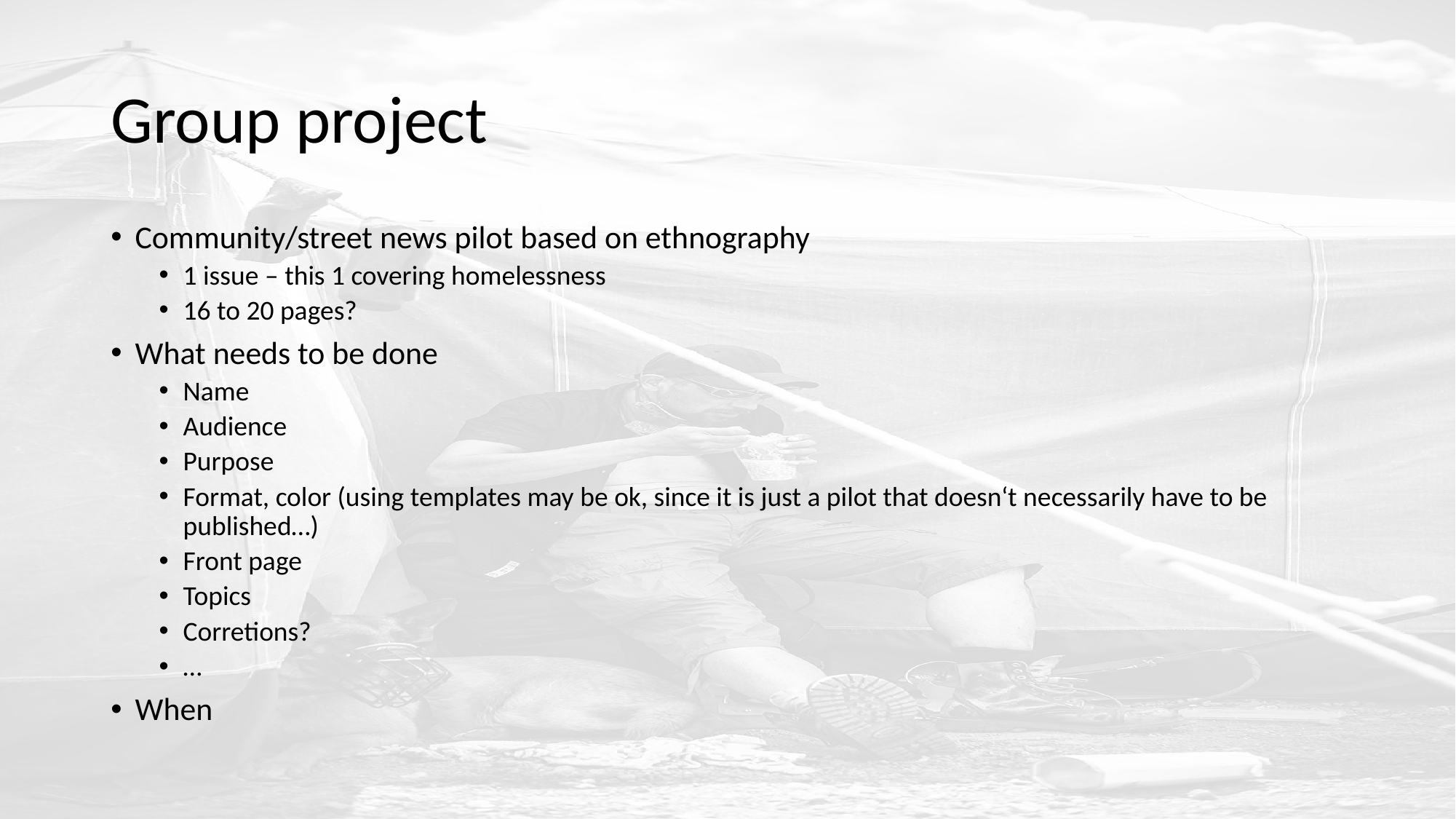

# Group project
Community/street news pilot based on ethnography
1 issue – this 1 covering homelessness
16 to 20 pages?
What needs to be done
Name
Audience
Purpose
Format, color (using templates may be ok, since it is just a pilot that doesn‘t necessarily have to be published…)
Front page
Topics
Corretions?
…
When